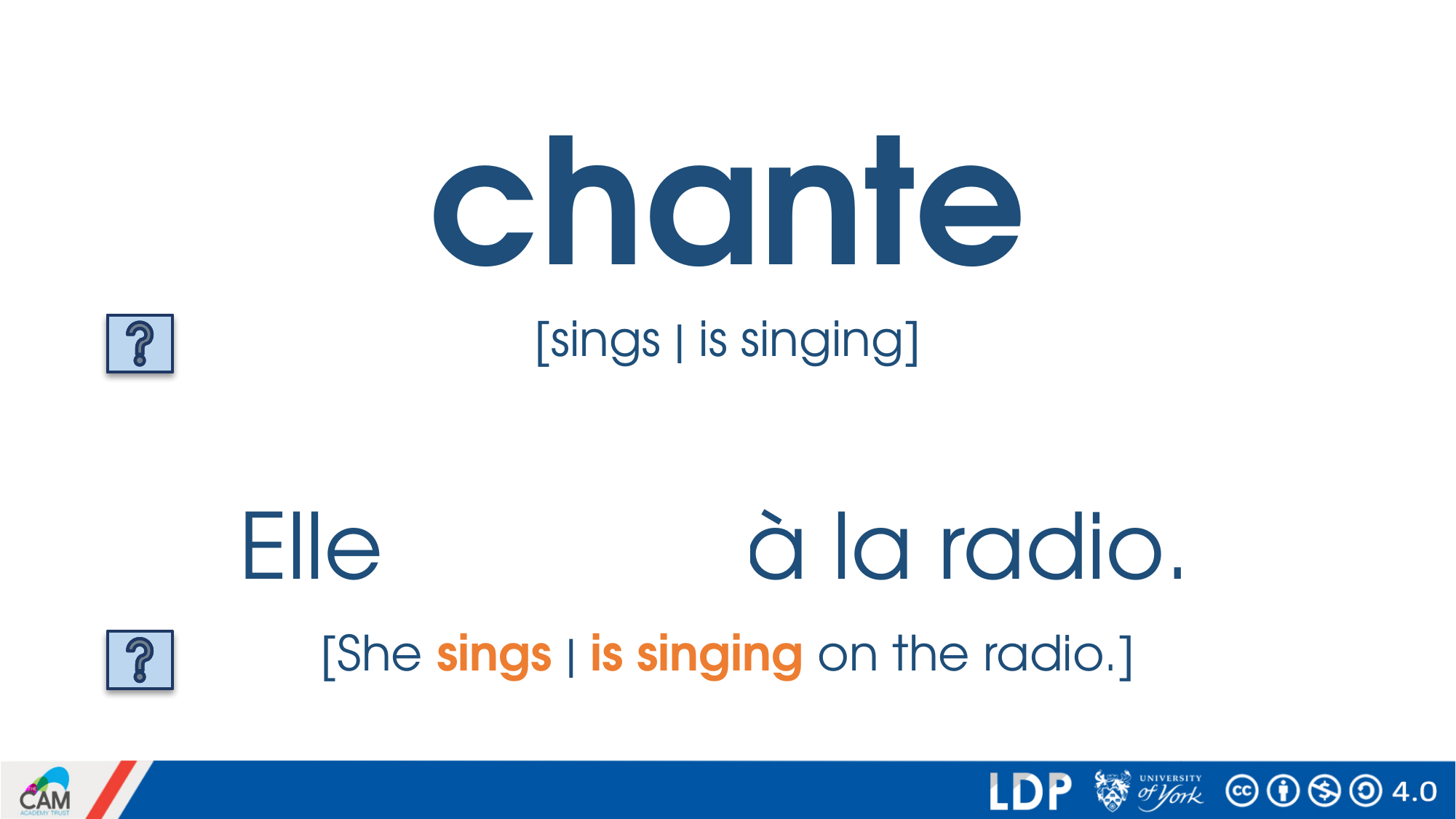

# chante
[sings | is singing]

Elle chante à la radio.

[She sings | is singing on the radio.]